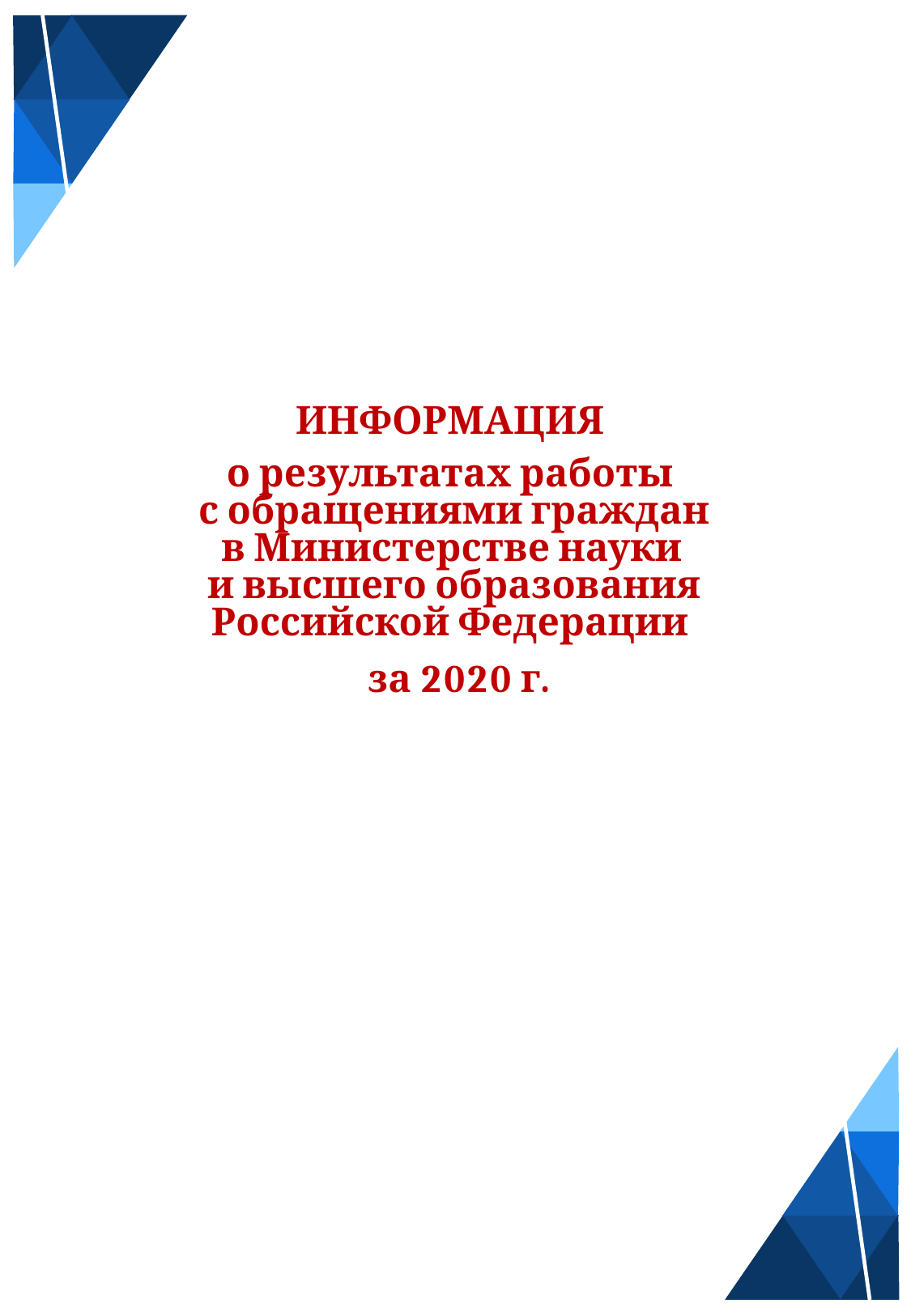

ИНФОРМАЦИЯ
о результатах работы
с обращениями граждан
 в Министерстве науки
и высшего образования Российской Федерации

 за 2020 г.